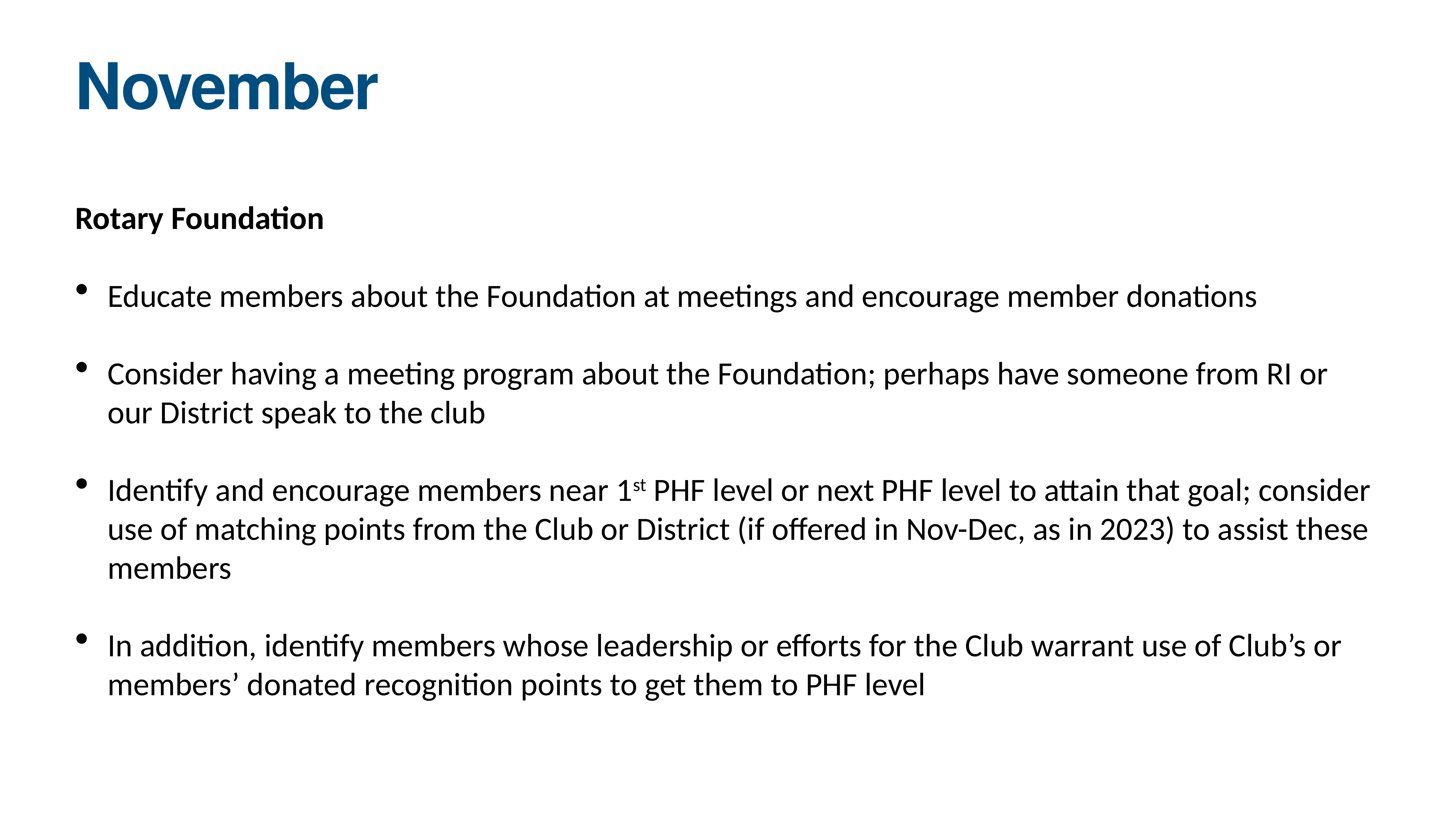

# November
Rotary Foundation

Educate members about the Foundation at meetings and encourage member donations

Consider having a meeting program about the Foundation; perhaps have someone from RI or our District speak to the club

Identify and encourage members near 1st PHF level or next PHF level to attain that goal; consider use of matching points from the Club or District (if offered in Nov-Dec, as in 2023) to assist these members

In addition, identify members whose leadership or efforts for the Club warrant use of Club’s or members’ donated recognition points to get them to PHF level